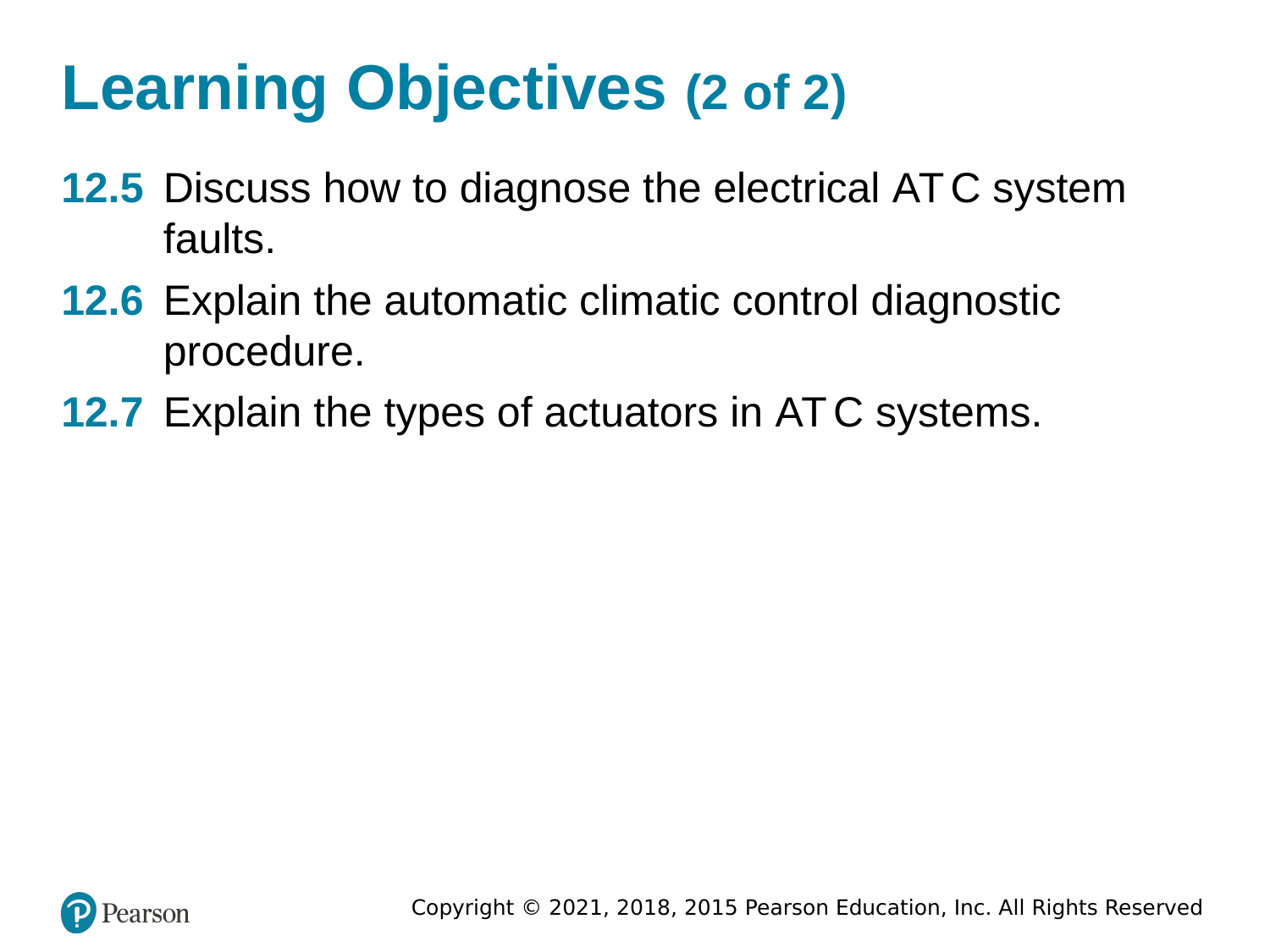

# Learning Objectives (2 of 2)
12.5	Discuss how to diagnose the electrical A T C system faults.
12.6	Explain the automatic climatic control diagnostic procedure.
12.7	Explain the types of actuators in A T C systems.